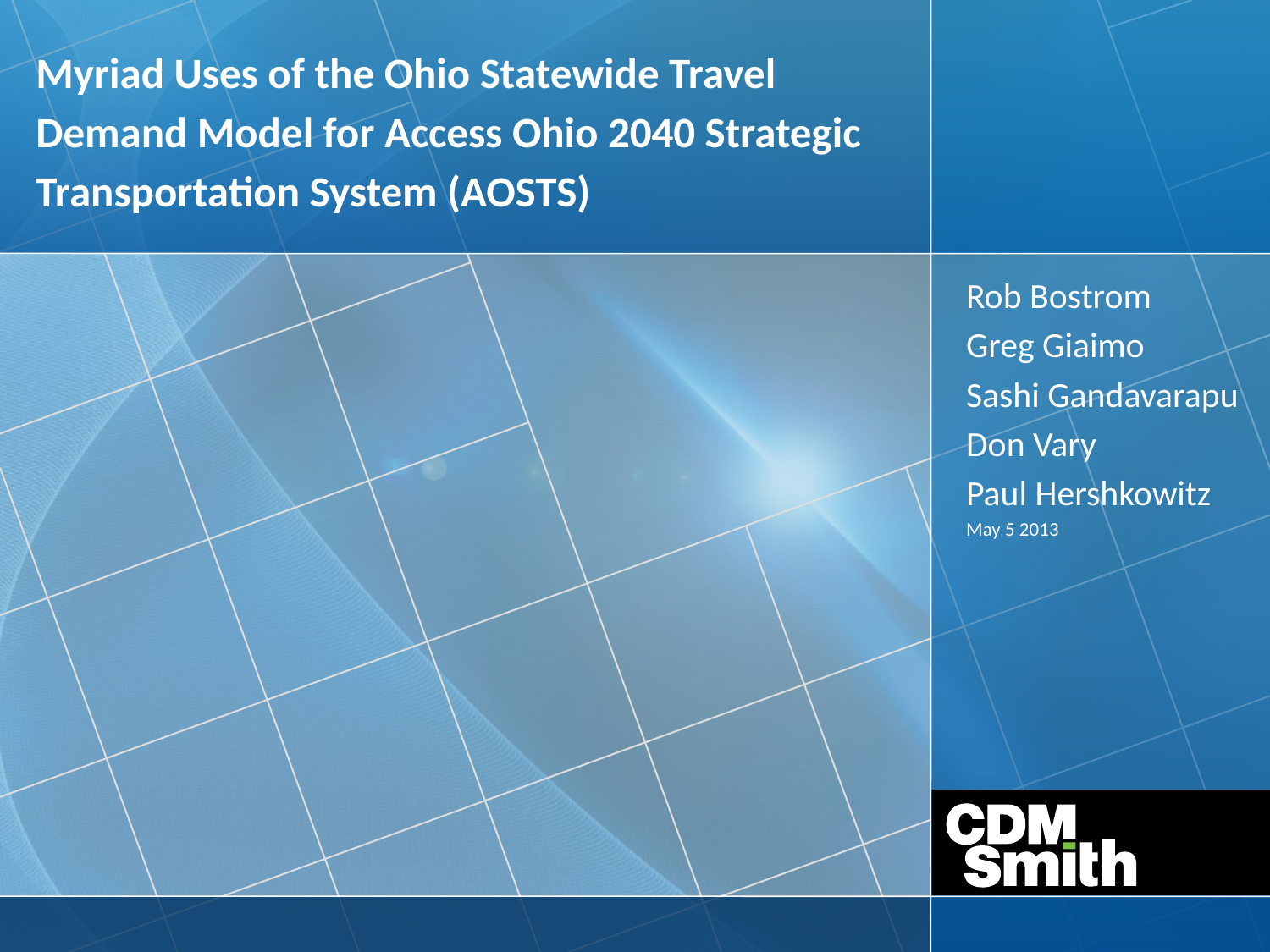

Myriad Uses of the Ohio Statewide Travel Demand Model for Access Ohio 2040 Strategic Transportation System (AOSTS)
Rob Bostrom
Greg Giaimo
Sashi Gandavarapu
Don Vary
Paul Hershkowitz
May 5 2013